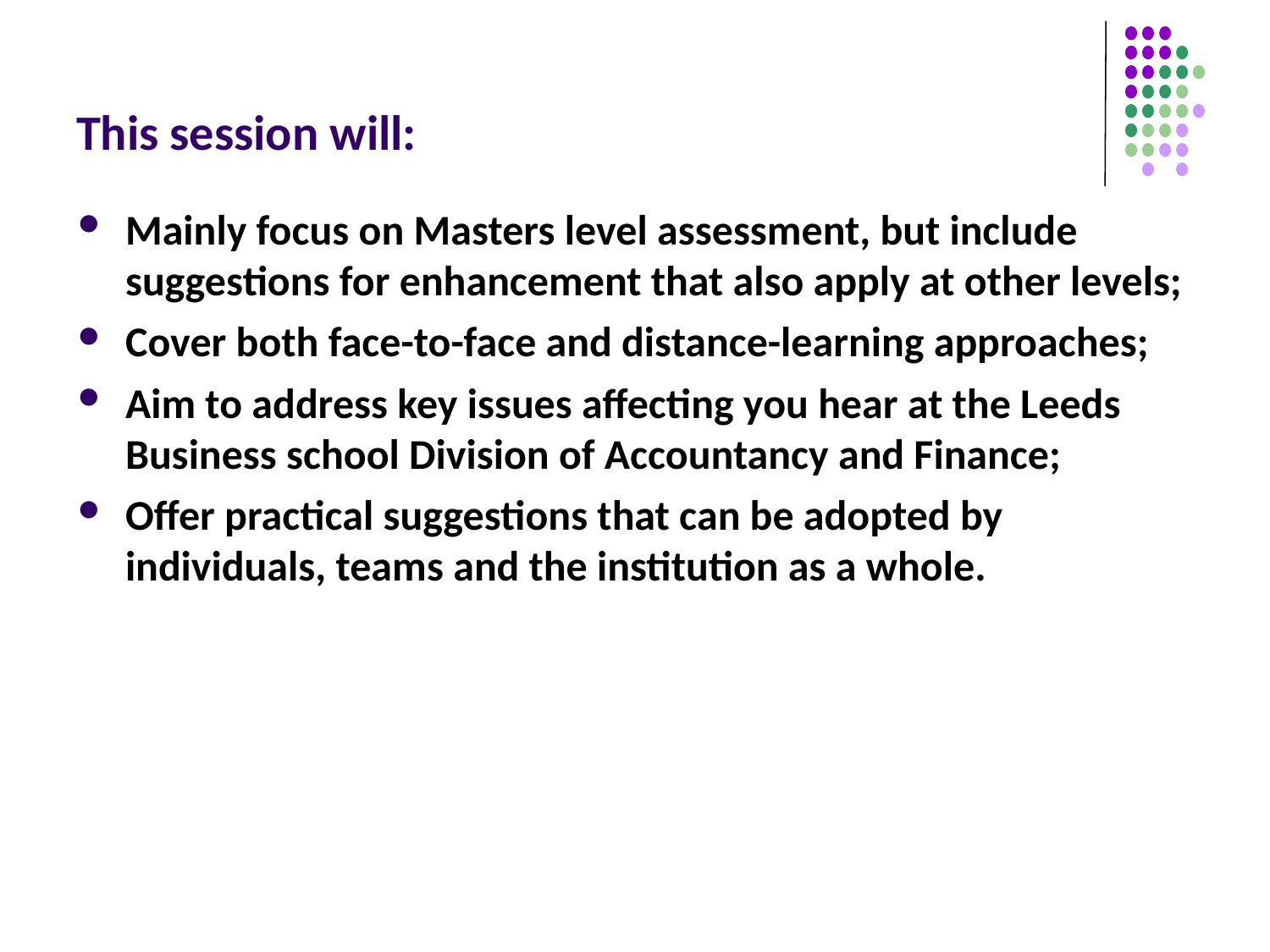

# This session will:
Mainly focus on Masters level assessment, but include suggestions for enhancement that also apply at other levels;
Cover both face-to-face and distance-learning approaches;
Aim to address key issues affecting you hear at the Leeds Business school Division of Accountancy and Finance;
Offer practical suggestions that can be adopted by individuals, teams and the institution as a whole.